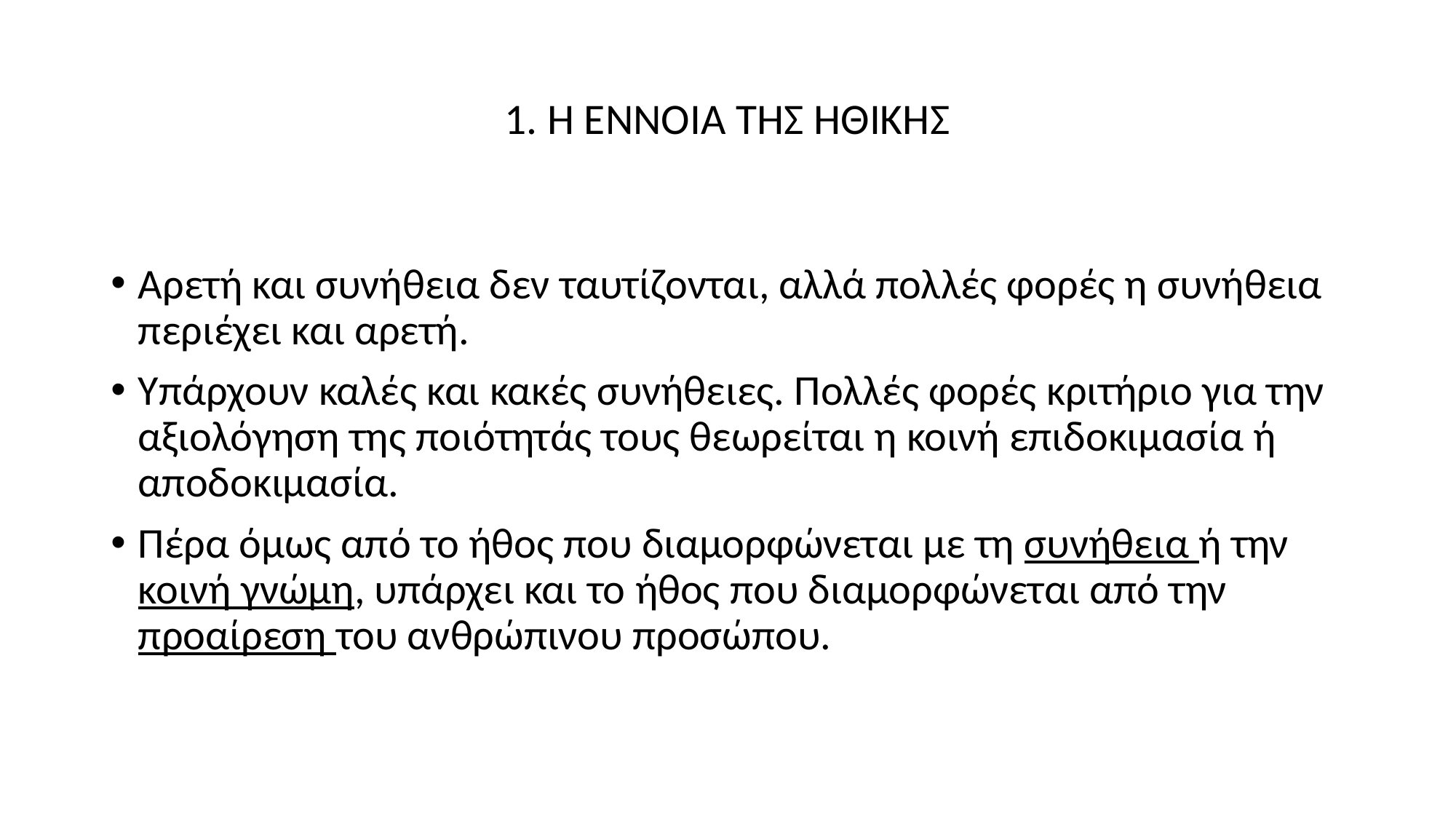

# 1. Η ΕΝΝΟΙΑ ΤΗΣ ΗΘΙΚΗΣ
Αρετή και συνήθεια δεν ταυτίζονται, αλλά πολλές φορές η συνήθεια περιέχει και αρετή.
Υπάρχουν καλές και κακές συνήθειες. Πολλές φορές κριτήριο για την αξιολόγηση της ποιότητάς τους θεωρείται η κοινή επιδοκιμασία ή αποδοκιμασία.
Πέρα όμως από το ήθος που διαμορφώνεται με τη συνήθεια ή την κοινή γνώμη, υπάρχει και το ήθος που διαμορφώνεται από την προαίρεση του ανθρώπινου προσώπου.